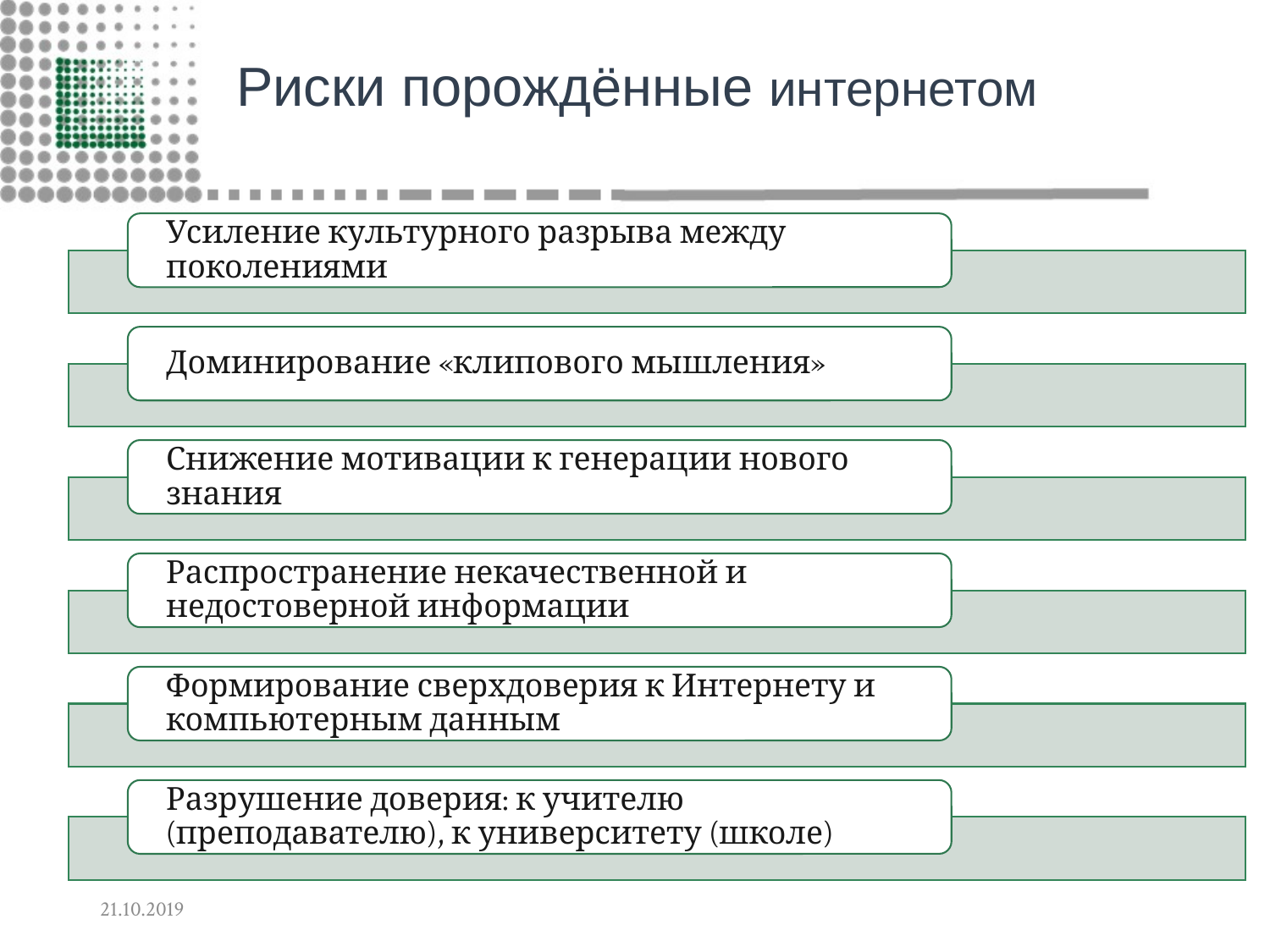

# Риски порождённые интернетом
Усиление культурного разрыва между поколениями
Доминирование «клипового мышления»
Снижение мотивации к генерации нового знания
Распространение некачественной и недостоверной информации
Формирование сверхдоверия к Интернету и компьютерным данным
Разрушение доверия: к учителю (преподавателю), к университету (школе)
21.10.2019